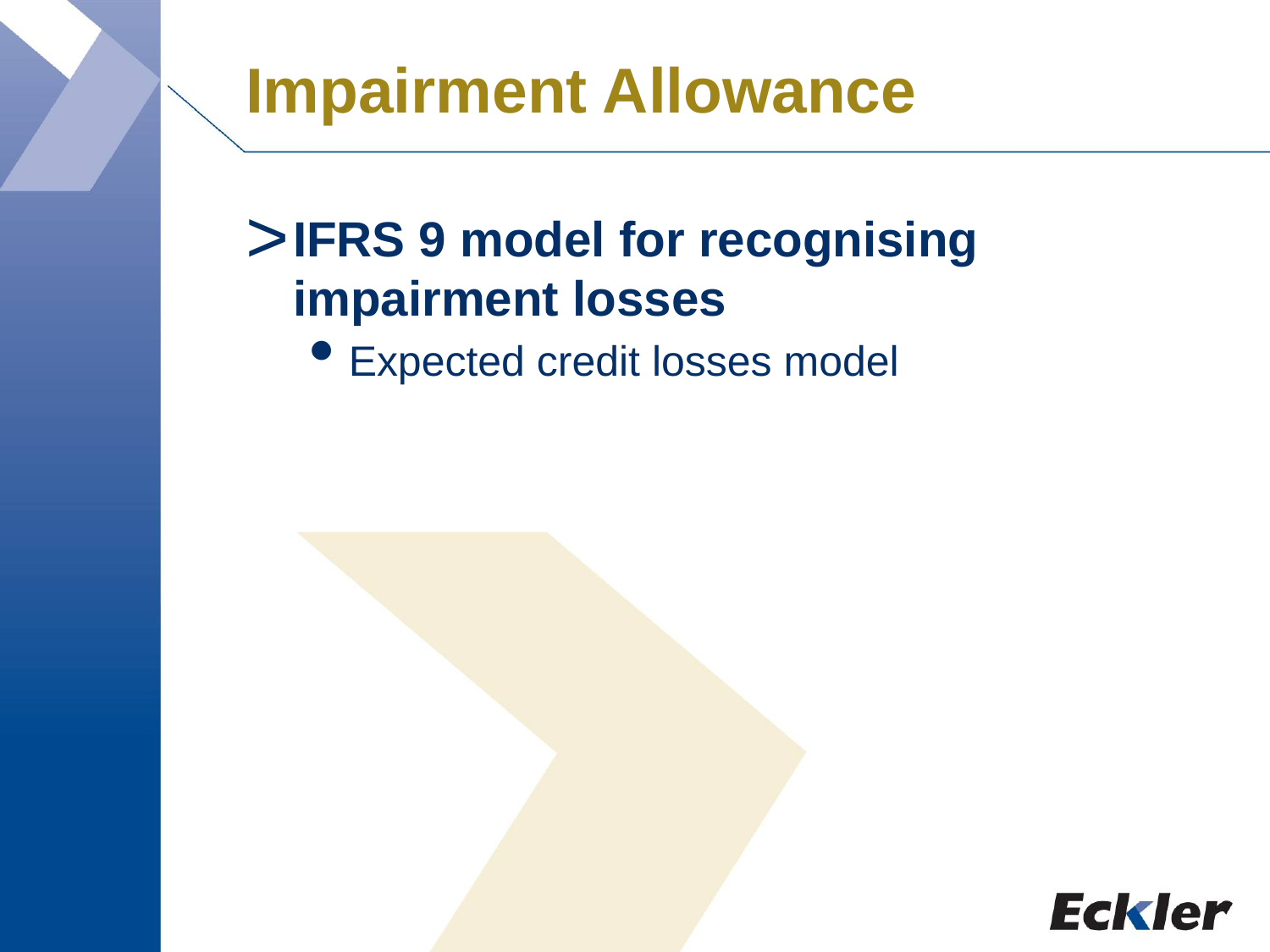

# Impairment Allowance
IFRS 9 model for recognising impairment losses
Expected credit losses model